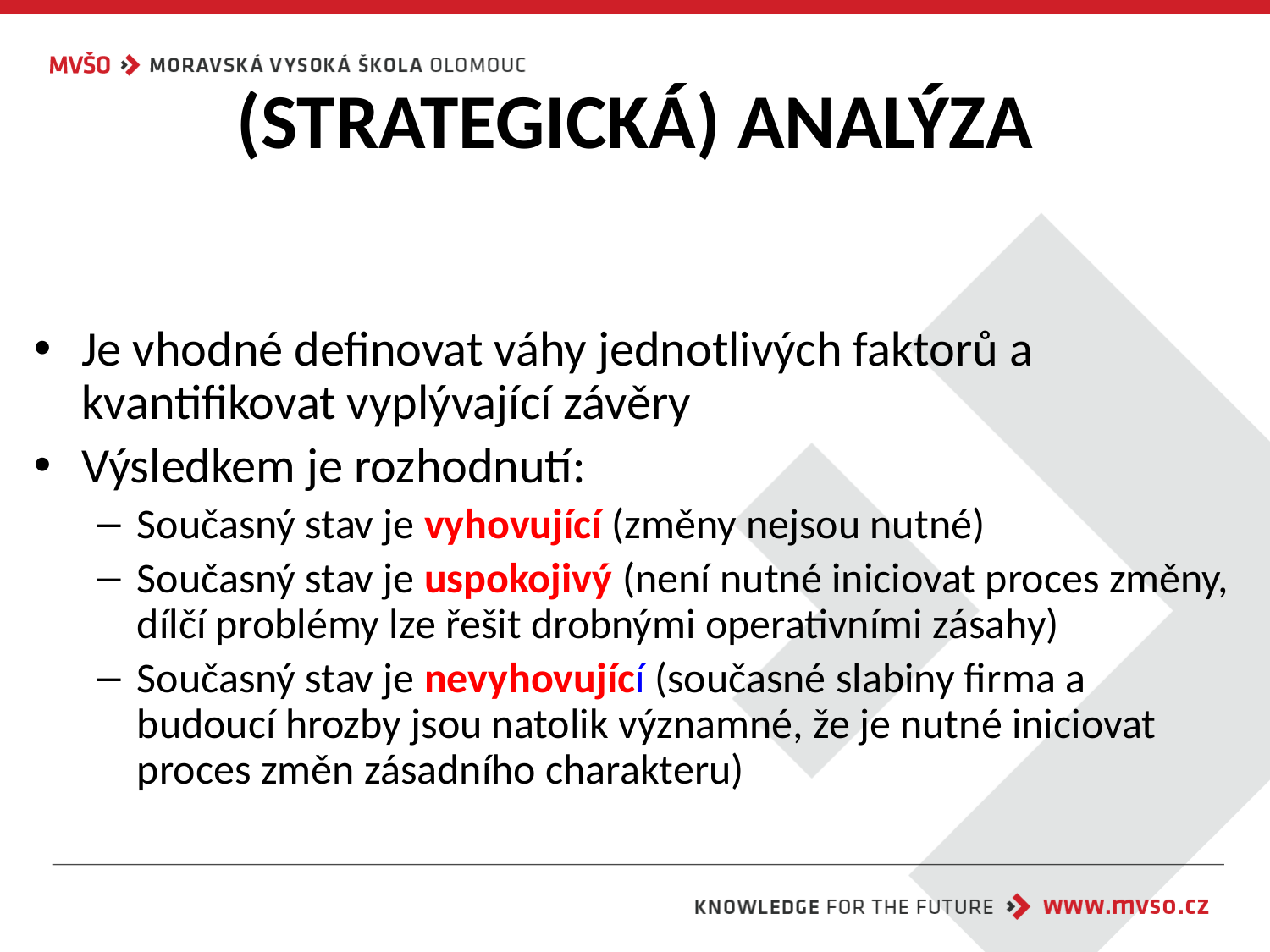

# (STRATEGICKÁ) ANALÝZA
Je vhodné definovat váhy jednotlivých faktorů a kvantifikovat vyplývající závěry
Výsledkem je rozhodnutí:
Současný stav je vyhovující (změny nejsou nutné)
Současný stav je uspokojivý (není nutné iniciovat proces změny, dílčí problémy lze řešit drobnými operativními zásahy)
Současný stav je nevyhovující (současné slabiny firma a budoucí hrozby jsou natolik významné, že je nutné iniciovat proces změn zásadního charakteru)